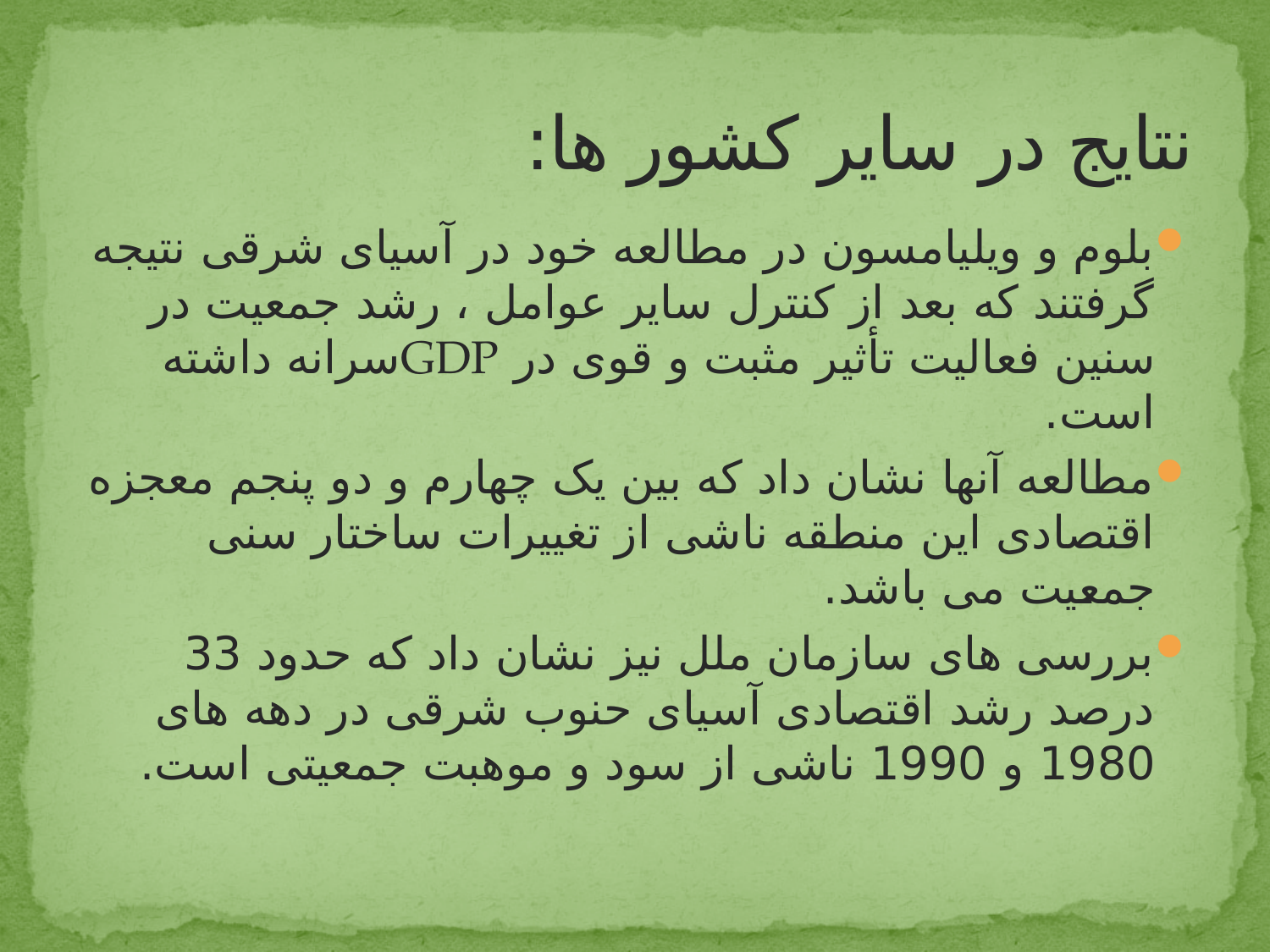

# نتایج در سایر کشور ها:
بلوم و ویلیامسون در مطالعه خود در آسیای شرقی نتیجه گرفتند که بعد از کنترل سایر عوامل ، رشد جمعیت در سنین فعالیت تأثیر مثبت و قوی در GDPسرانه داشته است.
مطالعه آنها نشان داد که بین یک چهارم و دو پنجم معجزه اقتصادی این منطقه ناشی از تغییرات ساختار سنی جمعیت می باشد.
بررسی های سازمان ملل نیز نشان داد که حدود 33 درصد رشد اقتصادی آسیای حنوب شرقی در دهه های 1980 و 1990 ناشی از سود و موهبت جمعیتی است.